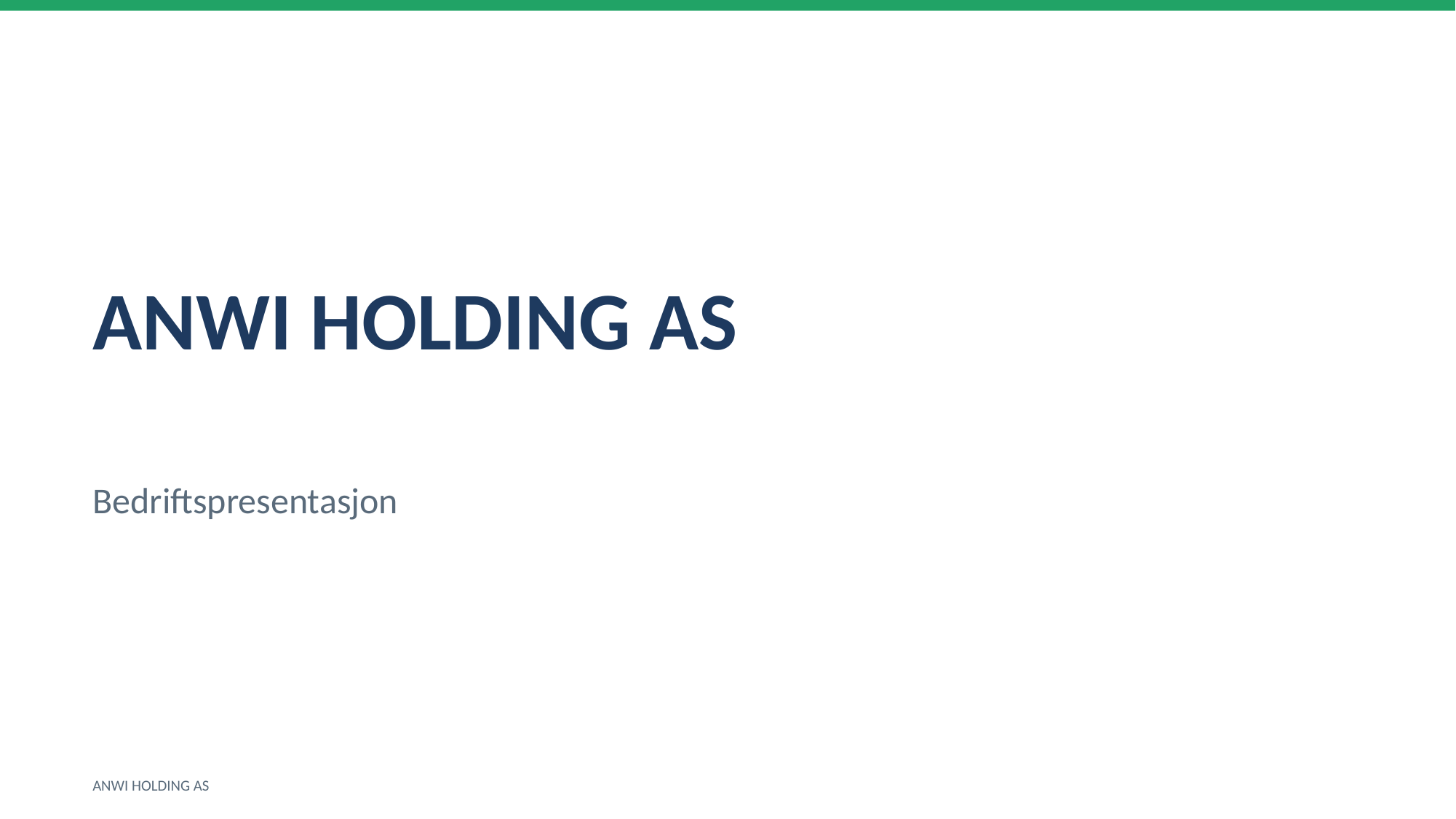

ANWI HOLDING AS
Bedriftspresentasjon
ANWI HOLDING AS